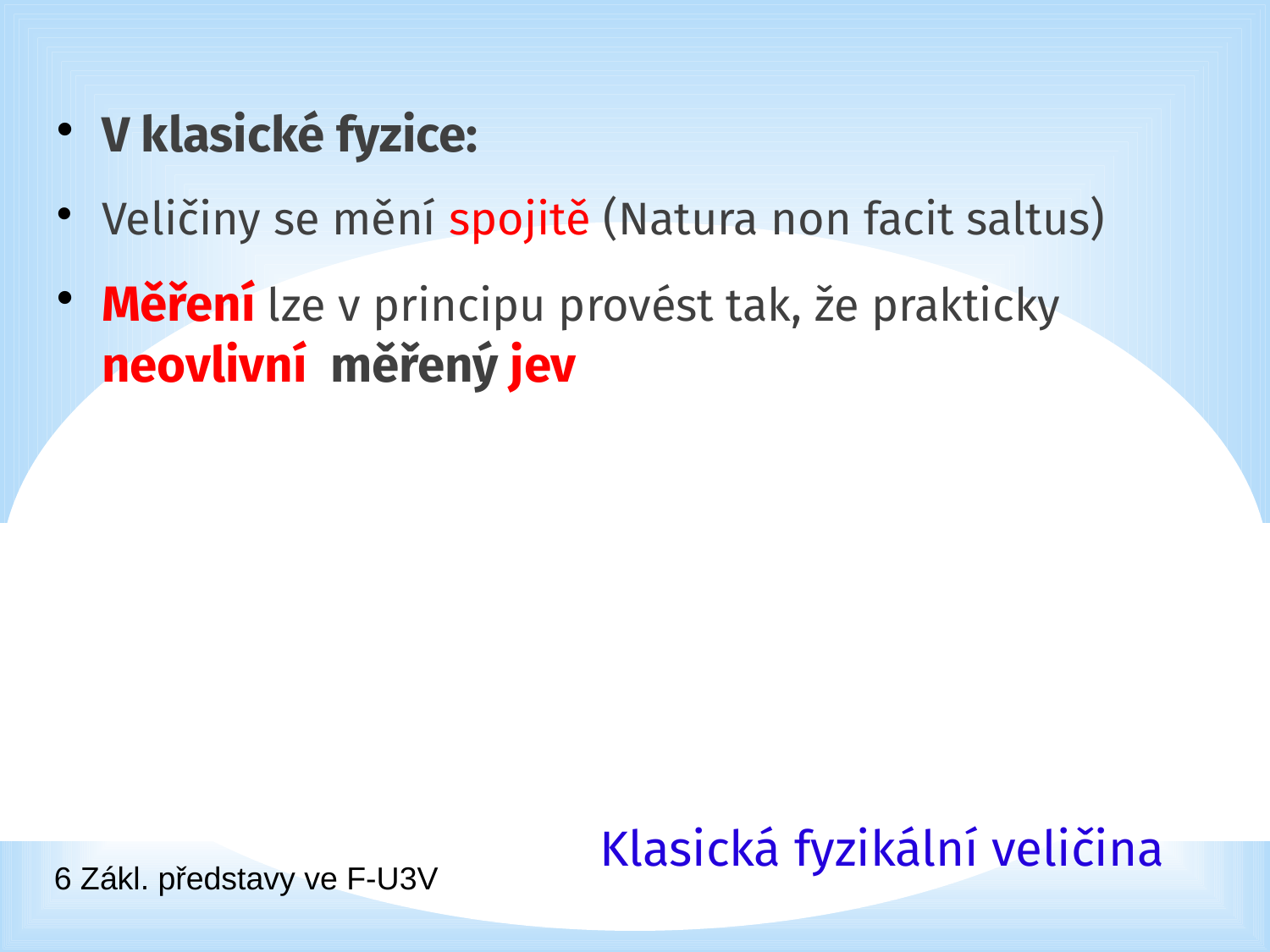

V klasické fyzice:
Veličiny se mění spojitě (Natura non facit saltus)
Měření lze v principu provést tak, že prakticky neovlivní  měřený jev
# Klasická fyzikální veličina
6 Zákl. představy ve F-U3V